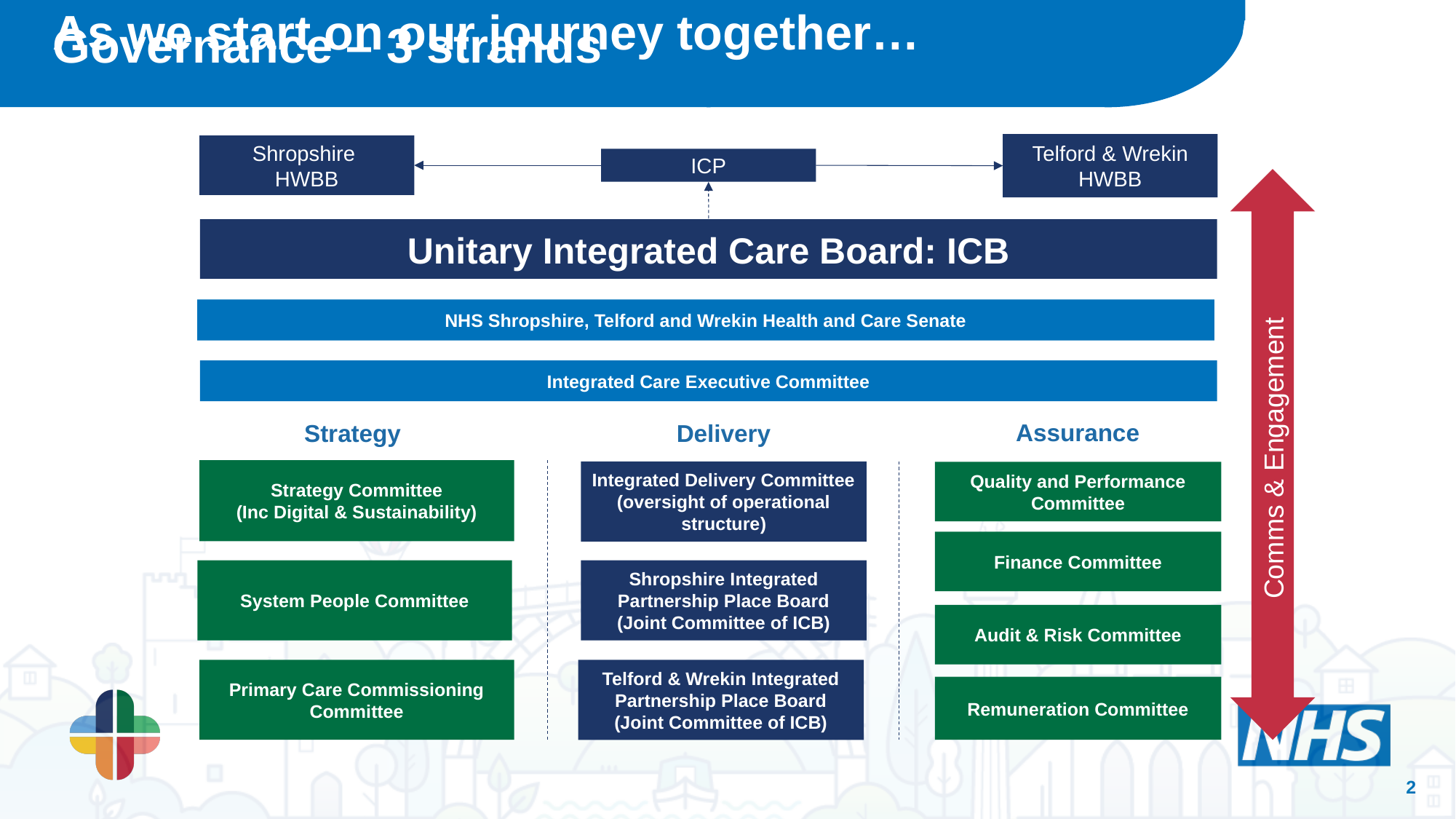

As we start on our journey together…
Governance – 3 strands
Telford & Wrekin
HWBB
Shropshire
HWBB
ICP
Comms & Engagement
Unitary Integrated Care Board: ICB
NHS Shropshire, Telford and Wrekin Health and Care Senate
Integrated Care Executive Committee
Assurance
Delivery
Strategy
Strategy Committee
(Inc Digital & Sustainability)
Integrated Delivery Committee (oversight of operational structure)
Quality and Performance Committee
Finance Committee
System People Committee
Shropshire Integrated Partnership Place Board
(Joint Committee of ICB)
Audit & Risk Committee
Primary Care Commissioning Committee
Telford & Wrekin Integrated Partnership Place Board
(Joint Committee of ICB)
Remuneration Committee
2